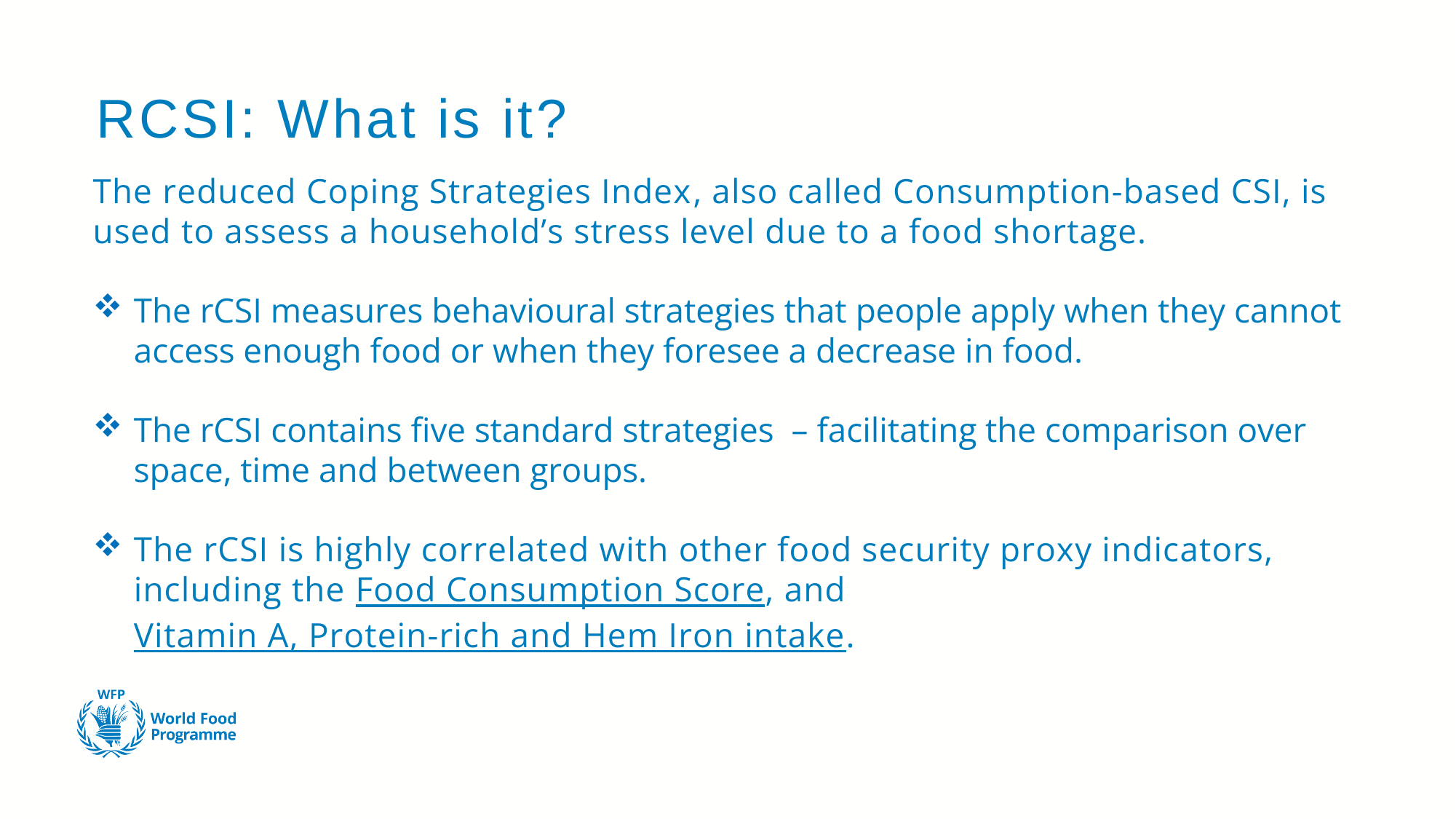

# RCSI: What is it?
The reduced Coping Strategies Index, also called Consumption-based CSI, is used to assess a household’s stress level due to a food shortage.

The rCSI measures behavioural strategies that people apply when they cannot access enough food or when they foresee a decrease in food.

The rCSI contains five standard strategies  – facilitating the comparison over space, time and between groups.

The rCSI is highly correlated with other food security proxy indicators, including the Food Consumption Score, and Vitamin A, Protein-rich and Hem Iron intake.